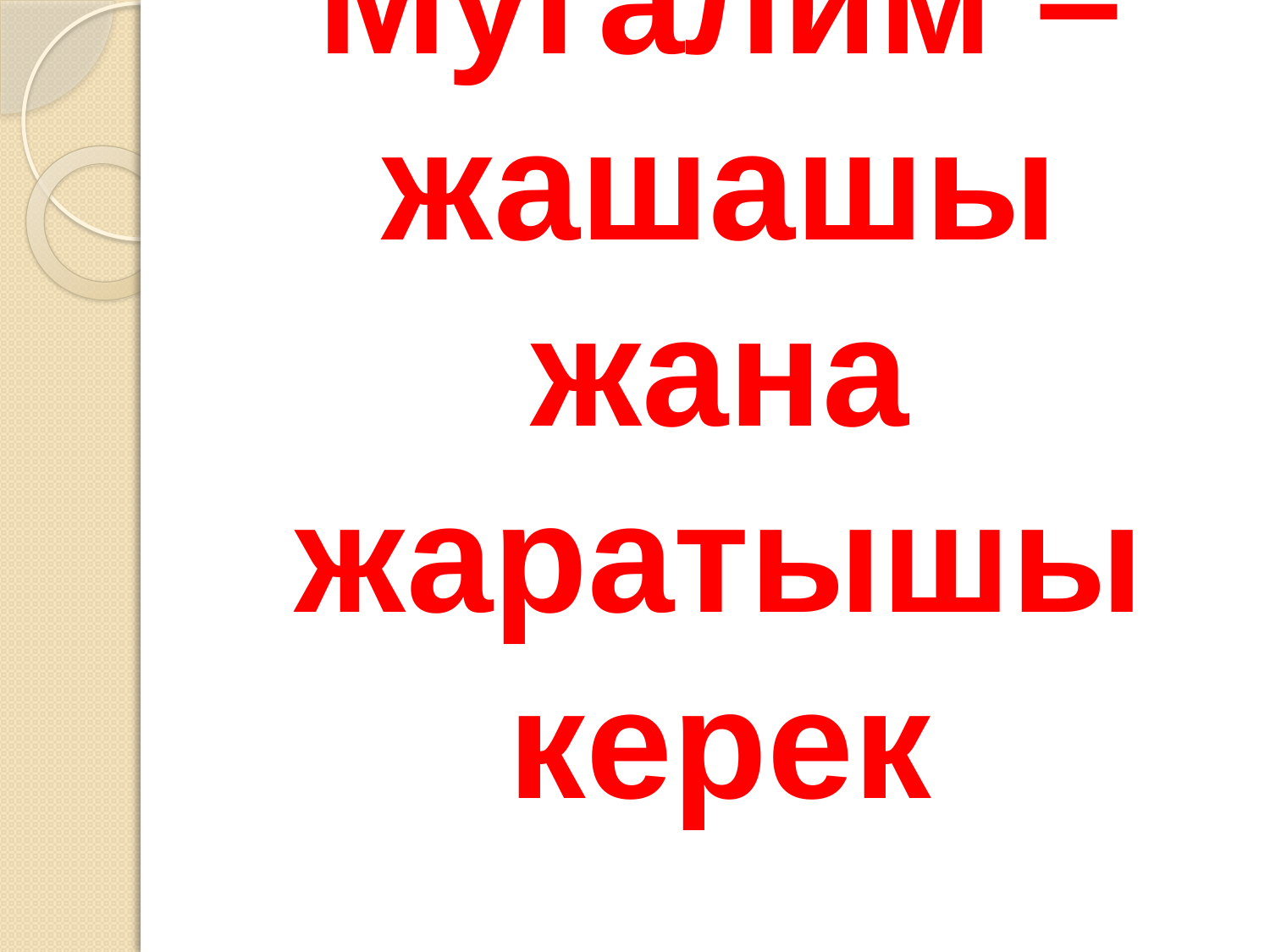

# Мугалим – жашашы жана жаратышы керек